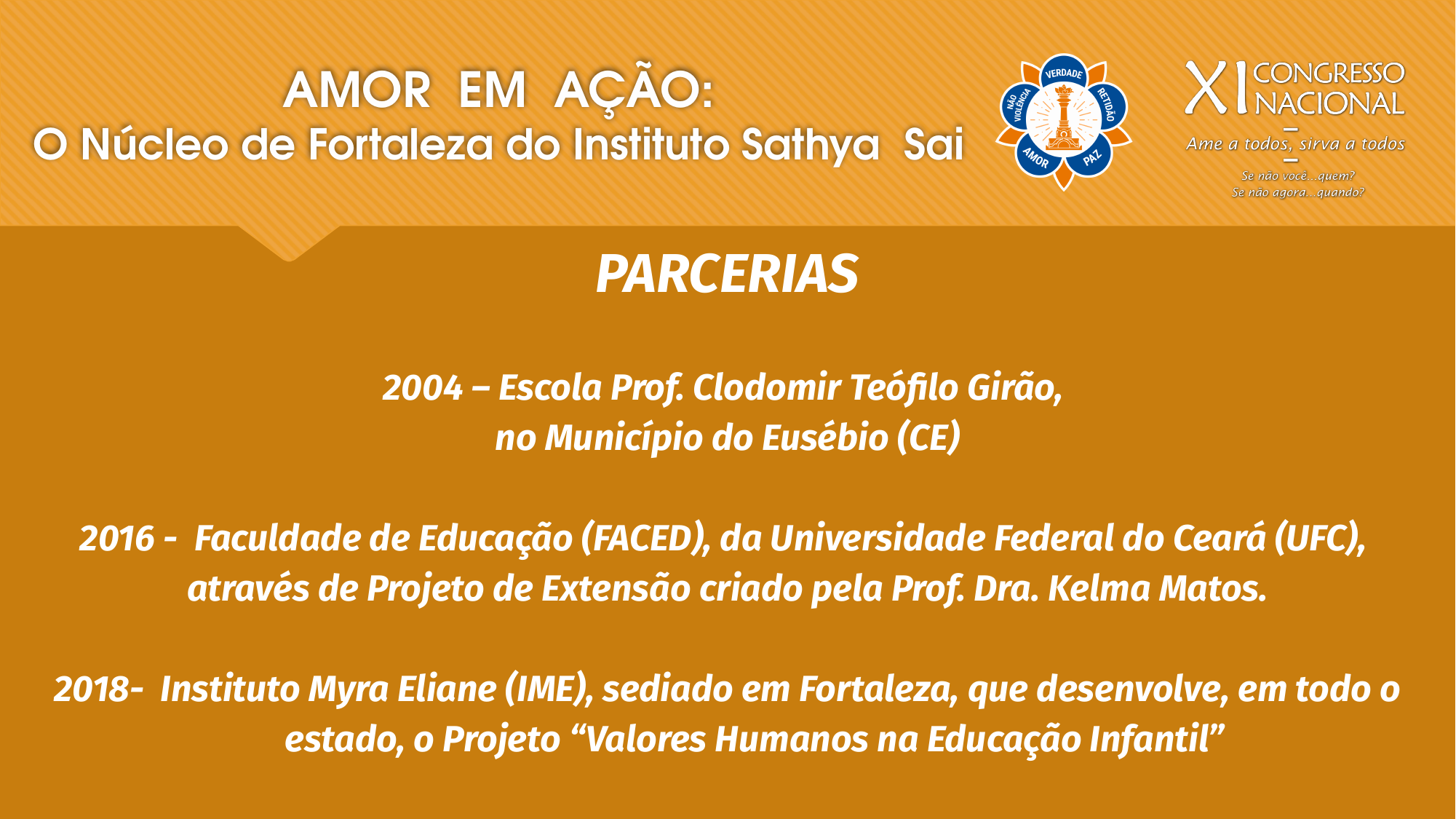

# AMOR  EM  AÇÃO: O Núcleo de Fortaleza do Instituto Sathya  Sai
PARCERIAS
2004 – Escola Prof. Clodomir Teófilo Girão,
no Município do Eusébio (CE)

 -  Faculdade de Educação (FACED), da Universidade Federal do Ceará (UFC),
através de Projeto de Extensão criado pela Prof. Dra. Kelma Matos.

-  Instituto Myra Eliane (IME), sediado em Fortaleza, que desenvolve, em todo o estado, o Projeto “Valores Humanos na Educação Infantil”